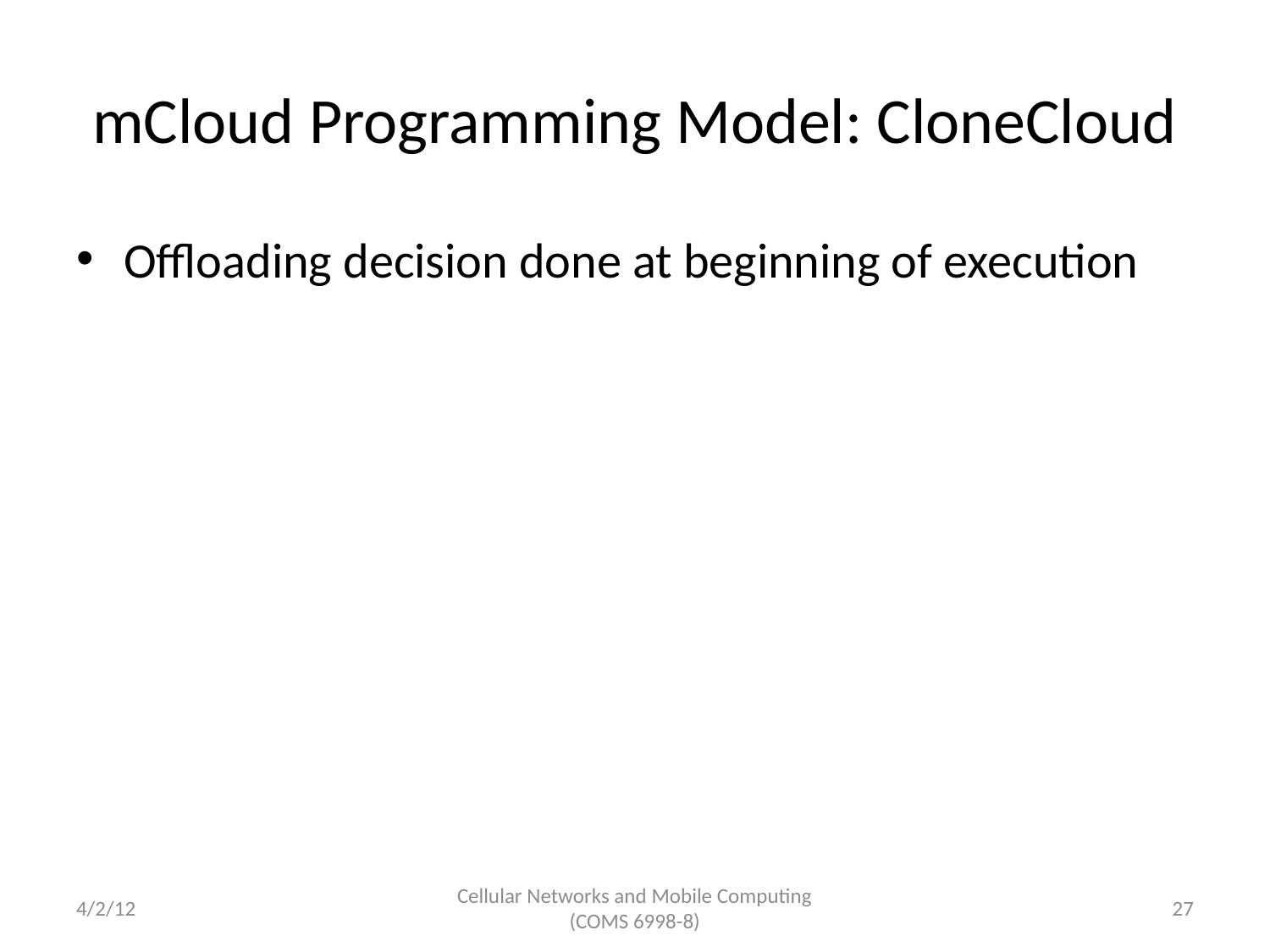

# mCloud Programming Model: CloneCloud
Offloading decision done at beginning of execution
4/2/12
Cellular Networks and Mobile Computing (COMS 6998-8)
27